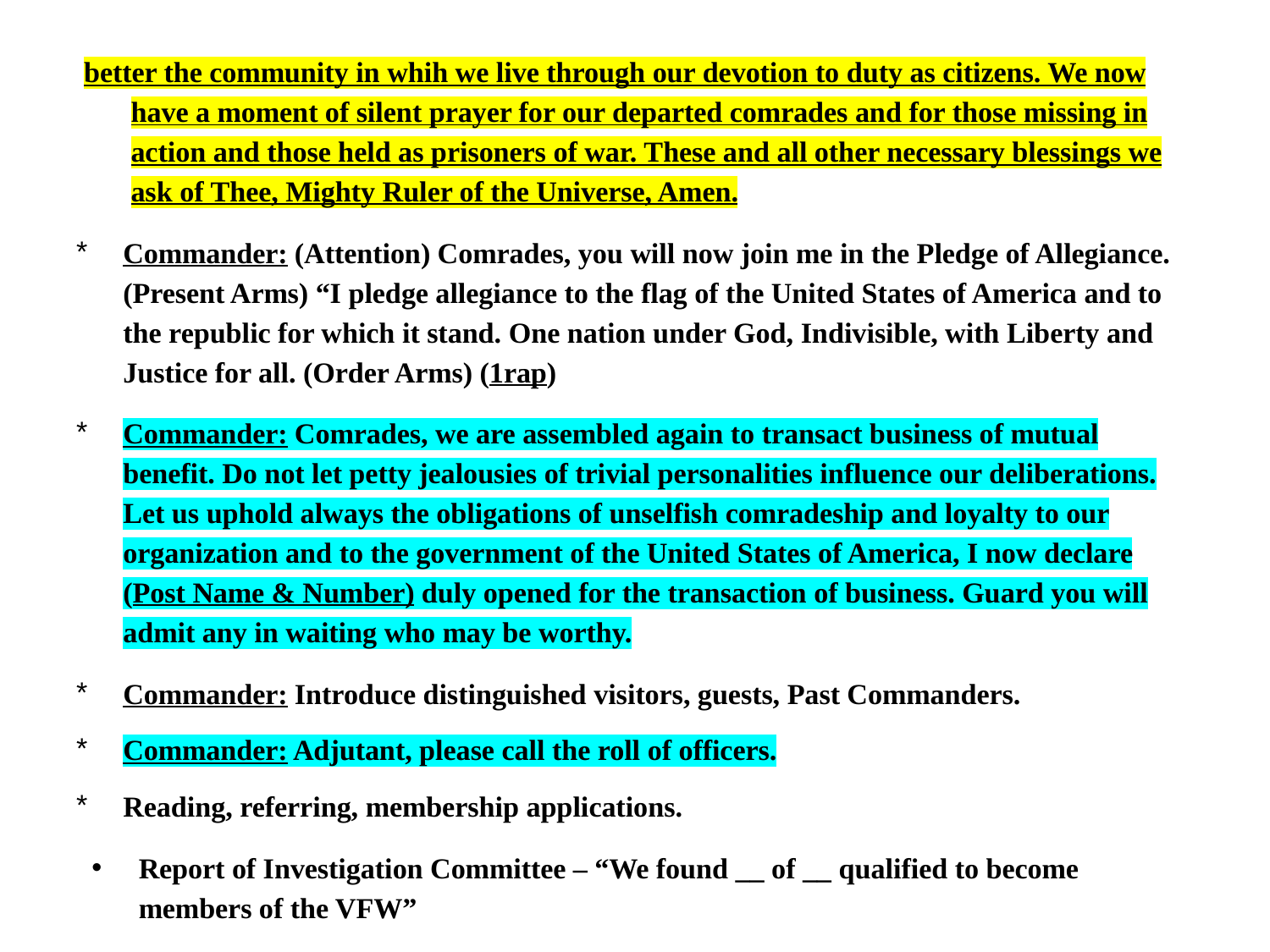

better the community in whih we live through our devotion to duty as citizens. We now have a moment of silent prayer for our departed comrades and for those missing in action and those held as prisoners of war. These and all other necessary blessings we ask of Thee, Mighty Ruler of the Universe, Amen.
Commander: (Attention) Comrades, you will now join me in the Pledge of Allegiance. (Present Arms) “I pledge allegiance to the flag of the United States of America and to the republic for which it stand. One nation under God, Indivisible, with Liberty and Justice for all. (Order Arms) (1rap)
Commander: Comrades, we are assembled again to transact business of mutual benefit. Do not let petty jealousies of trivial personalities influence our deliberations. Let us uphold always the obligations of unselfish comradeship and loyalty to our organization and to the government of the United States of America, I now declare (Post Name & Number) duly opened for the transaction of business. Guard you will admit any in waiting who may be worthy.
Commander: Introduce distinguished visitors, guests, Past Commanders.
Commander: Adjutant, please call the roll of officers.
Reading, referring, membership applications.
Report of Investigation Committee – “We found __ of __ qualified to become members of the VFW”